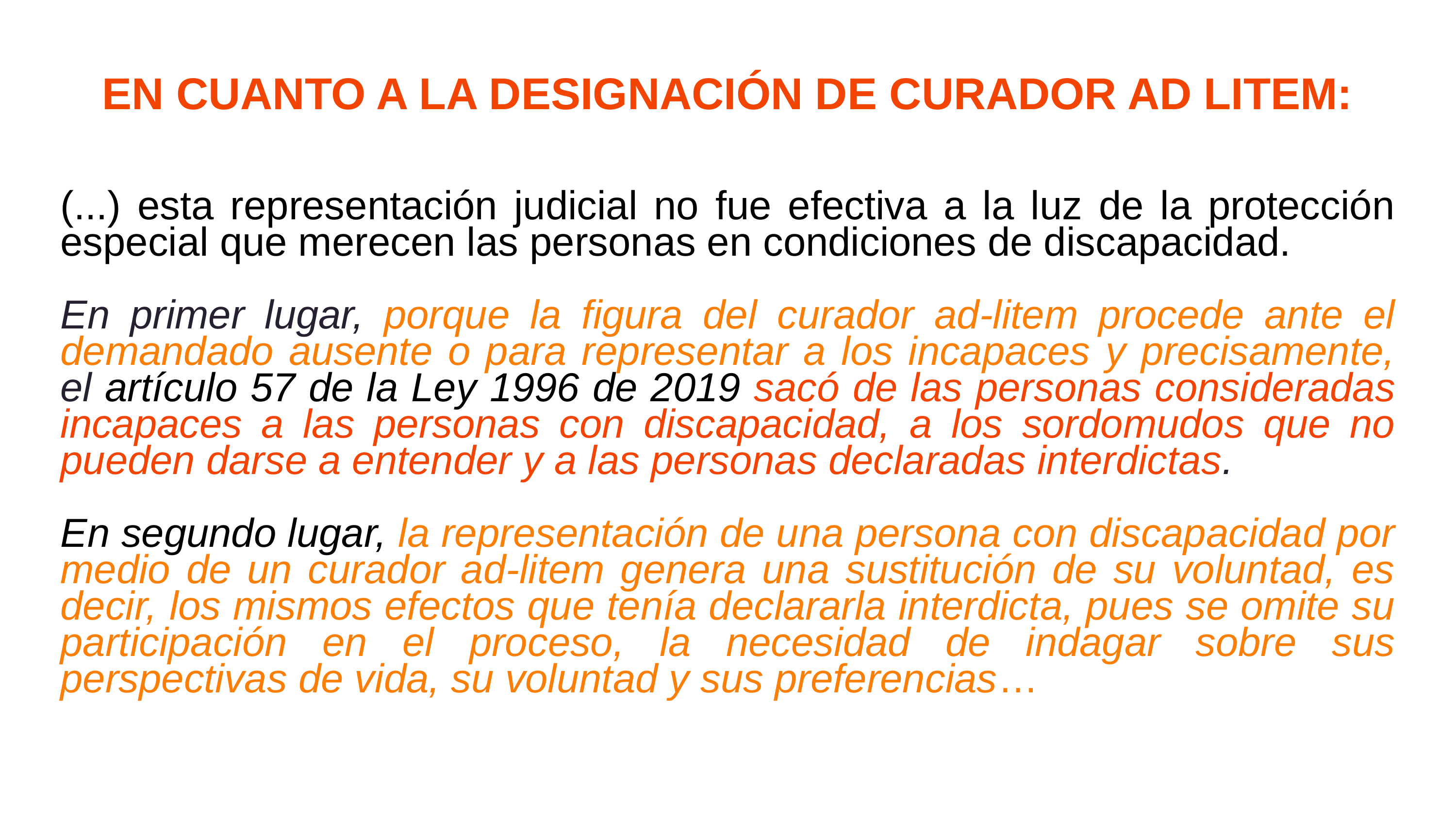

EN CUANTO A LA DESIGNACIÓN DE CURADOR AD LITEM:

(...) esta representación judicial no fue efectiva a la luz de la protección especial que merecen las personas en condiciones de discapacidad.

En primer lugar, porque la figura del curador ad-litem procede ante el demandado ausente o para representar a los incapaces y precisamente, el artículo 57 de la Ley 1996 de 2019 sacó de las personas consideradas incapaces a las personas con discapacidad, a los sordomudos que no pueden darse a entender y a las personas declaradas interdictas.

En segundo lugar, la representación de una persona con discapacidad por medio de un curador ad-litem genera una sustitución de su voluntad, es decir, los mismos efectos que tenía declararla interdicta, pues se omite su participación en el proceso, la necesidad de indagar sobre sus perspectivas de vida, su voluntad y sus preferencias…